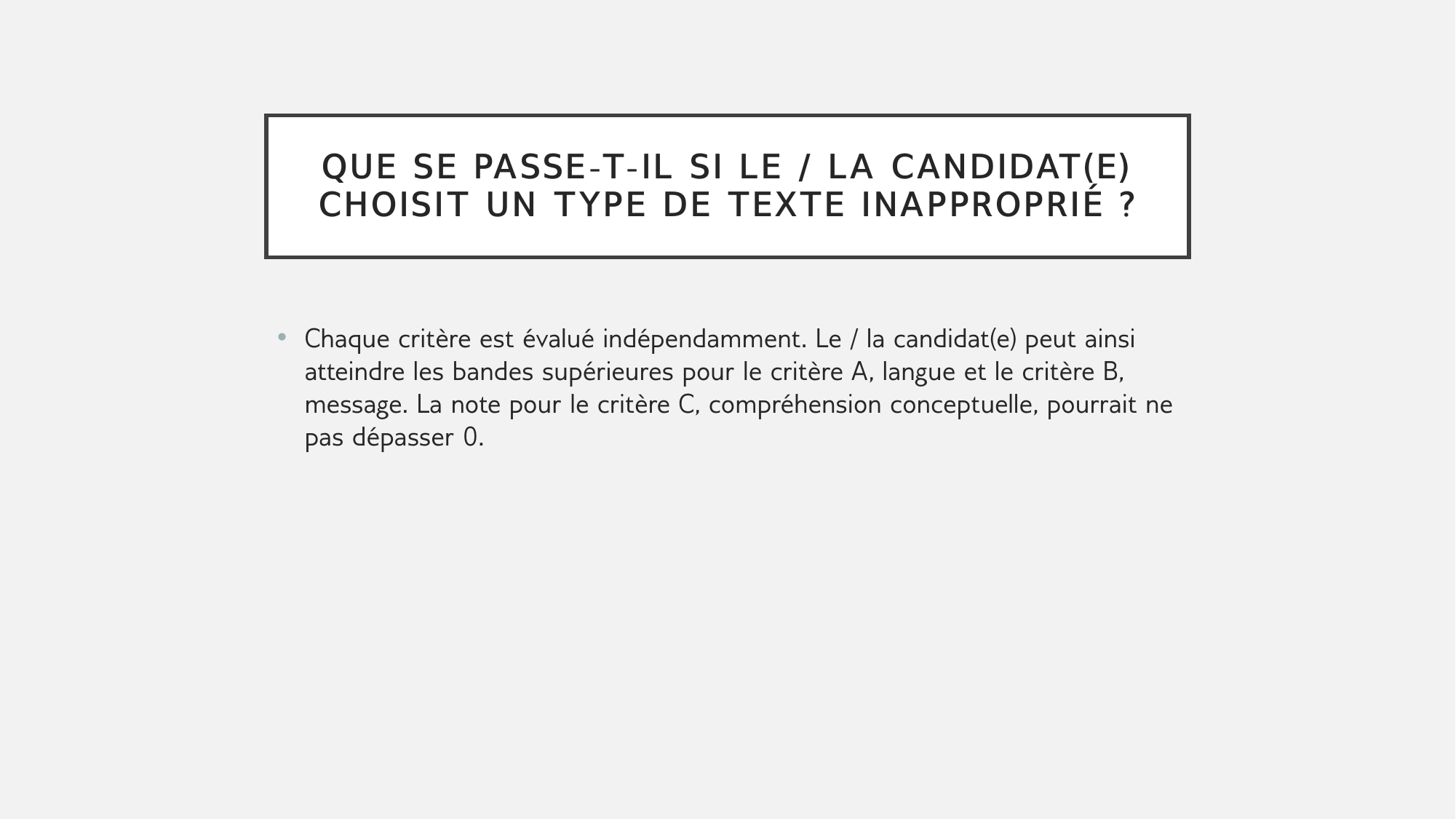

# Que se passe-t-il si le / la candidat(e) choisit un type de texte inapproprié ?
Chaque critère est évalué indépendamment. Le / la candidat(e) peut ainsi atteindre les bandes supérieures pour le critère A, langue et le critère B, message. La note pour le critère C, compréhension conceptuelle, pourrait ne pas dépasser 0.